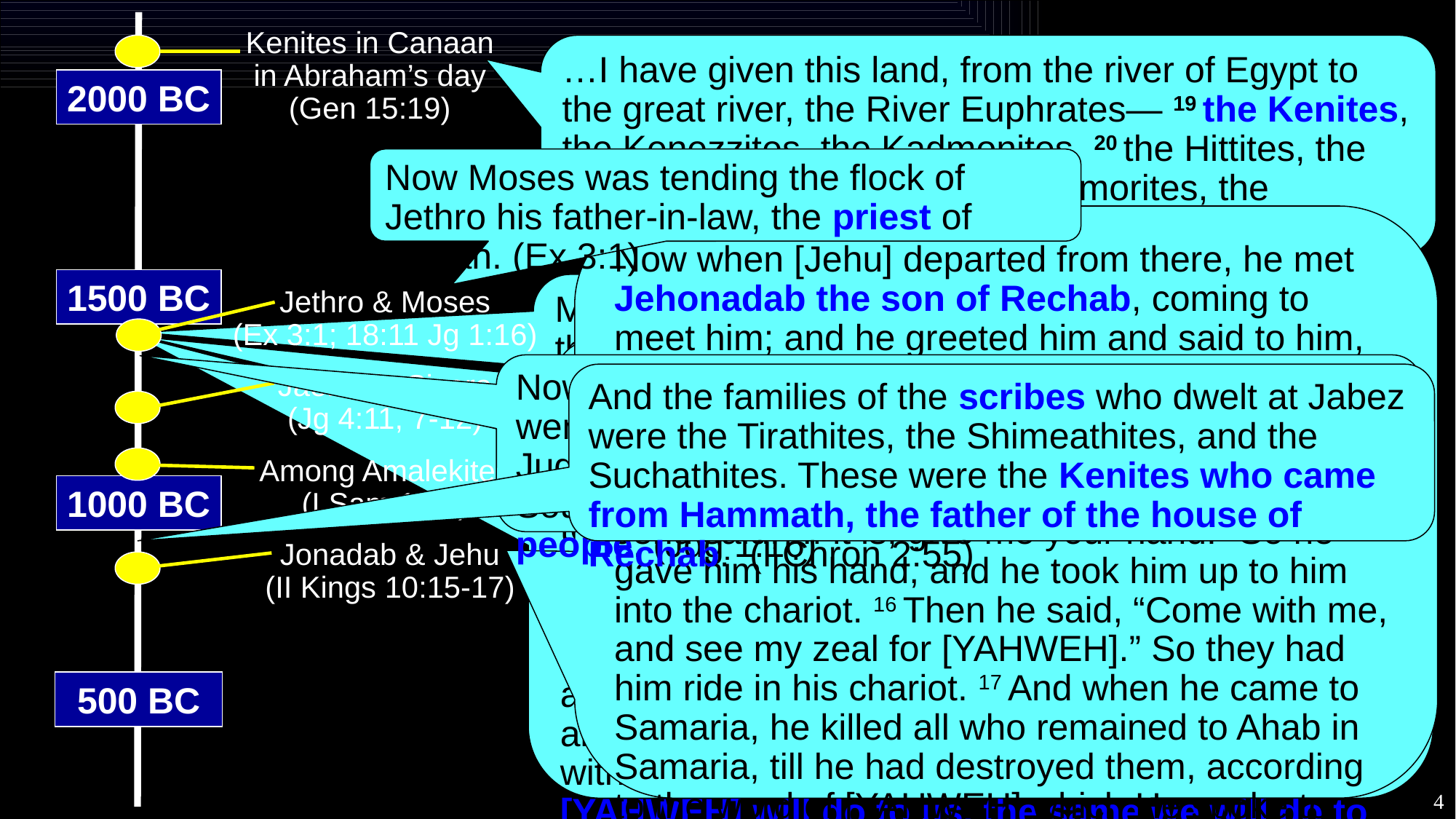

# History of the Rechabites
Kenites in Canaan in Abraham’s day
(Gen 15:19)

…I have given this land, from the river of Egypt to the great river, the River Euphrates— 19 the Kenites, the Kenezzites, the Kadmonites, 20 the Hittites, the Perizzites, the Rephaim, 21 the Amorites, the Canaanites, the Girgashites, and the Jebusites. (Gen 15:18-21)
My Angel will go before you and bring you in to the Amorites and the Hittites and the Perizzites and the Canaanites and the Hivites and the Jebusites; and I will cut them off… I will send my fear before you, I will cause confusion… (Ex 23:23, 27)
2000 BC
Now Moses was tending the flock of Jethro his father-in-law, the priest of Midian. (Ex 3:1)
Now when [Jehu] departed from there, he met Jehonadab the son of Rechab, coming to meet him; and he greeted him and said to him, “Is your heart right, as my heart is toward your heart?”
And Jehonadab answered, “It is.”
Jehu said, “If it is, give me your hand.” So he gave him his hand, and he took him up to him into the chariot. 16 Then he said, “Come with me, and see my zeal for [YAHWEH].” So they had him ride in his chariot. 17 And when he came to Samaria, he killed all who remained to Ahab in Samaria, till he had destroyed them, according to the word of [YAHWEH] which He spoke to Elijah. (II Kings 10:15-17)
1500 BC
Jethro & Moses
(Ex 3:1; 18:11 Jg 1:16)

Now Heber the Kenite, of the children of Hobab the father-in-law of Moses, had separated himself from the Kenites and pitched his tent near the terebinth tree at Zaanaim, which is beside Kedesh. (Jdg 4:11)
Jethro said, … “Now I know that [YAHWEH] is greater than all the gods; for in the very thing in which they behaved proudly, He was above them.” 12 Then Jethro, Moses’ father-in-law, took a burnt offering and other sacrifices to offer to God...” (Ex 18:11-12)
Now the children of the Kenite, Moses’ father-in-law, went up from the City of Palms with the children of Judah into the Wilderness of Judah, which lies in the South near Arad; and they went and dwelt among the people. (Jdg 1:16)
And the families of the scribes who dwelt at Jabez were the Tirathites, the Shimeathites, and the Suchathites. These were the Kenites who came from Hammath, the father of the house of Rechab.  (I Chron 2:55)
29 Now Moses said to Hobab the son of Reuel the Midianite, Moses’ father-in-law, “We are setting out for the place of which [YAHWEH] said, ‘I will give it to you.’ Come with us, and we will treat you well; for [YAHWEH] has promised good things to Israel.” …
31 So Moses said, “Please do not leave, inasmuch as you know how we are to camp in the wilderness, and you can be our eyes. 32 And it shall be, if you go with us—indeed it shall be—that whatever good [YAHWEH] will do to us, the same we will do to you.” (Num 10)
Jael Kills Sisera
(Jg 4:11, 7-12)

Then Saul said to the Kenites, “Go, depart, get down from among the Amalekites, lest I destroy you with them. For you showed kindness to all the children of Israel when they came up out of Egypt.” (I Sam 15:6)

Among Amalekites
(I Sam 15:6)
1000 BC
Jonadab & Jehu
(II Kings 10:15-17)

500 BC
4